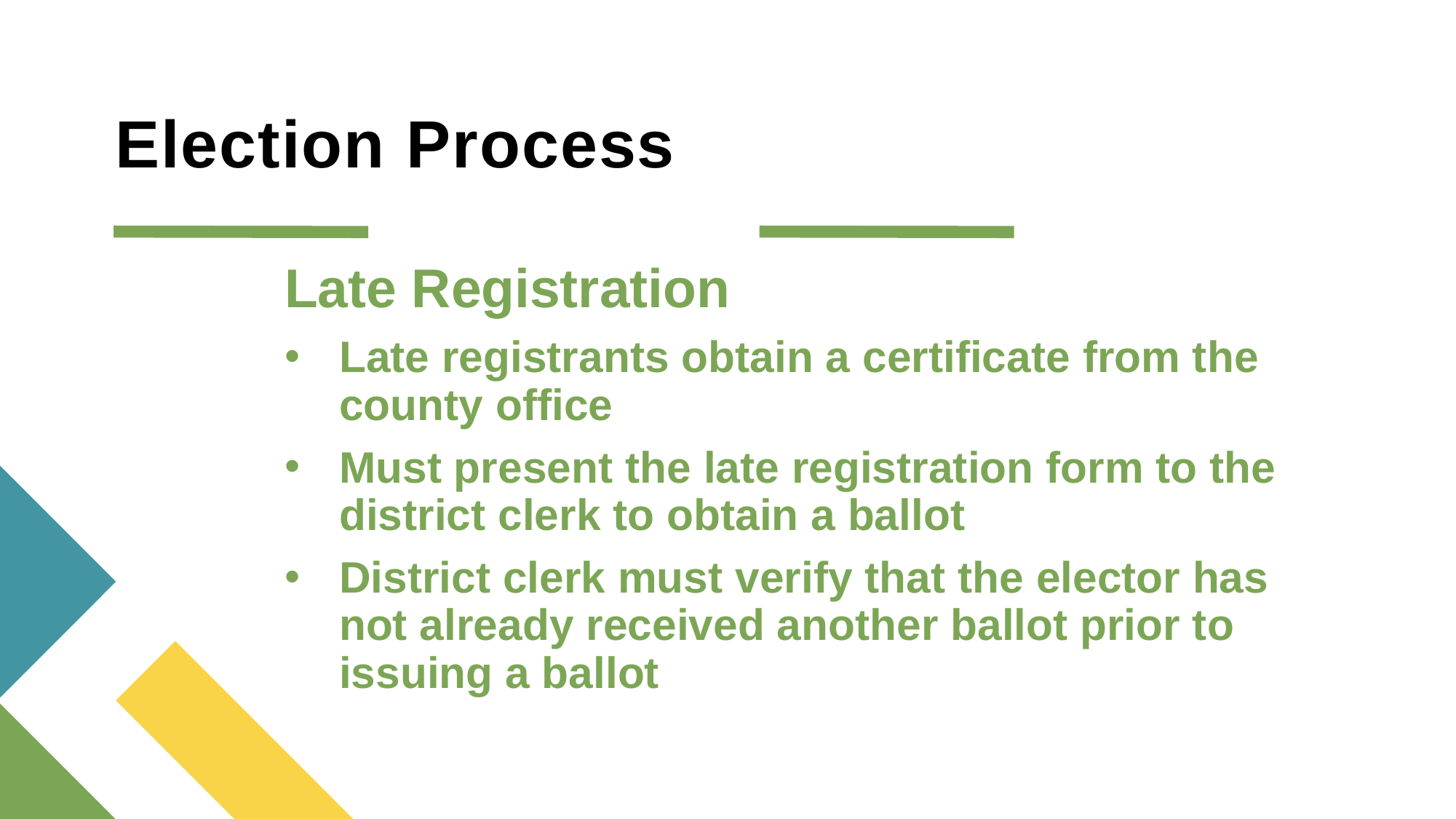

# Election Process
Late Registration
Late registrants obtain a certificate from the county office
Must present the late registration form to the district clerk to obtain a ballot
District clerk must verify that the elector has not already received another ballot prior to issuing a ballot